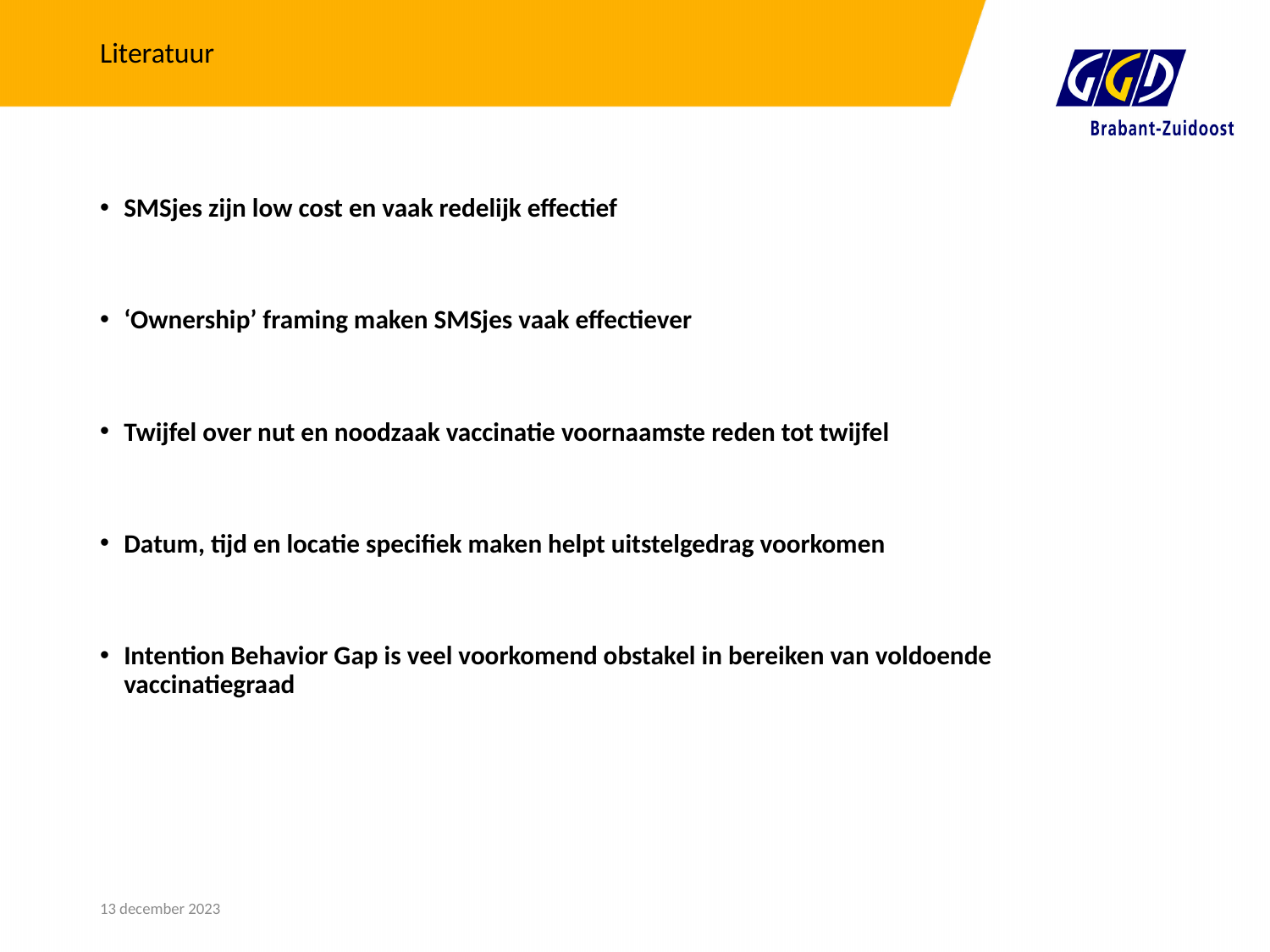

# Literatuur
SMSjes zijn low cost en vaak redelijk effectief

‘Ownership’ framing maken SMSjes vaak effectiever

Twijfel over nut en noodzaak vaccinatie voornaamste reden tot twijfel

Datum, tijd en locatie specifiek maken helpt uitstelgedrag voorkomen

Intention Behavior Gap is veel voorkomend obstakel in bereiken van voldoende vaccinatiegraad
13 december 2023